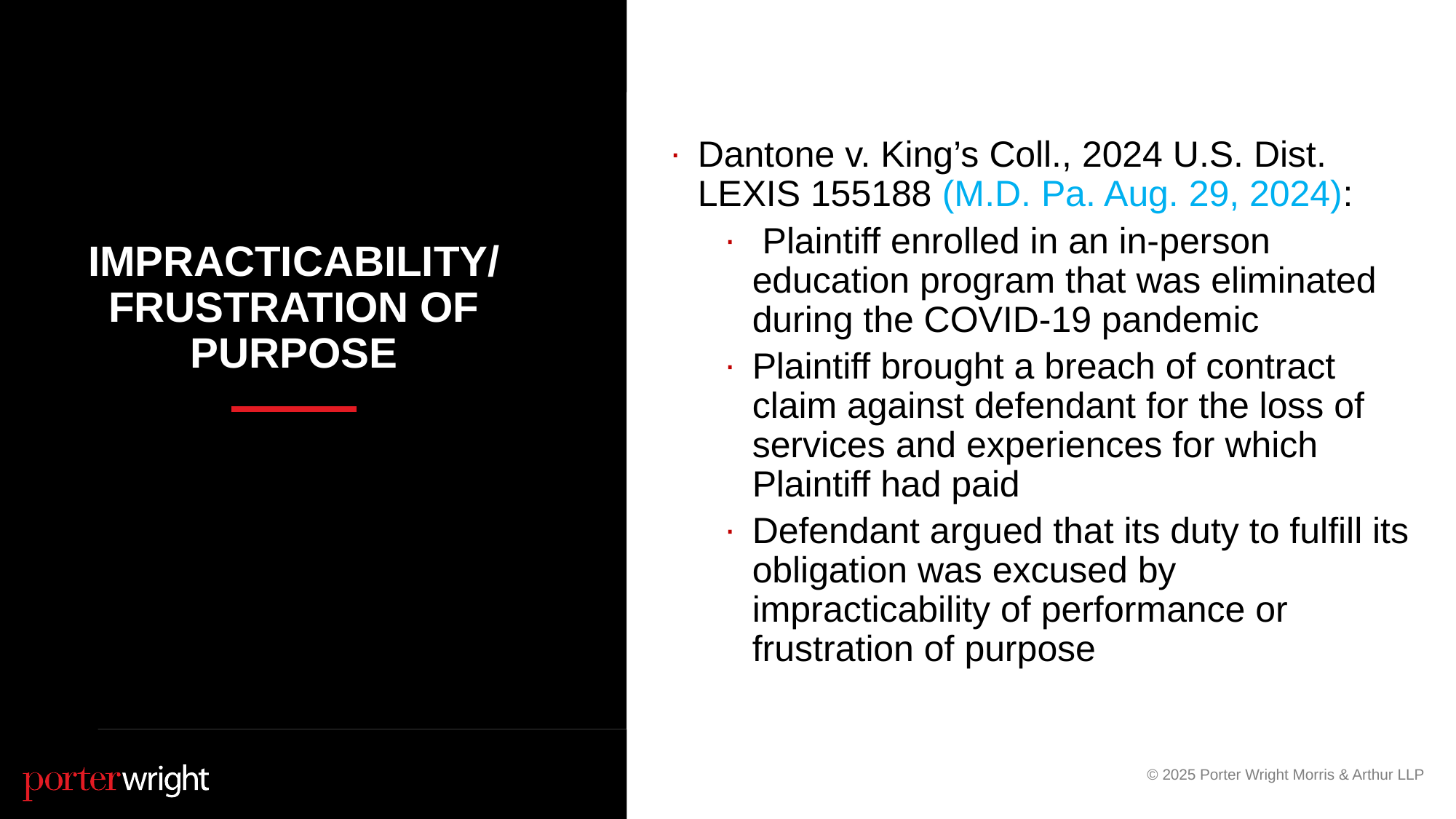

Dantone v. King’s Coll., 2024 U.S. Dist. LEXIS 155188 (M.D. Pa. Aug. 29, 2024):
 Plaintiff enrolled in an in-person education program that was eliminated during the COVID-19 pandemic
Plaintiff brought a breach of contract claim against defendant for the loss of services and experiences for which Plaintiff had paid
Defendant argued that its duty to fulfill its obligation was excused by impracticability of performance or frustration of purpose
# Impracticability/ Frustration of Purpose